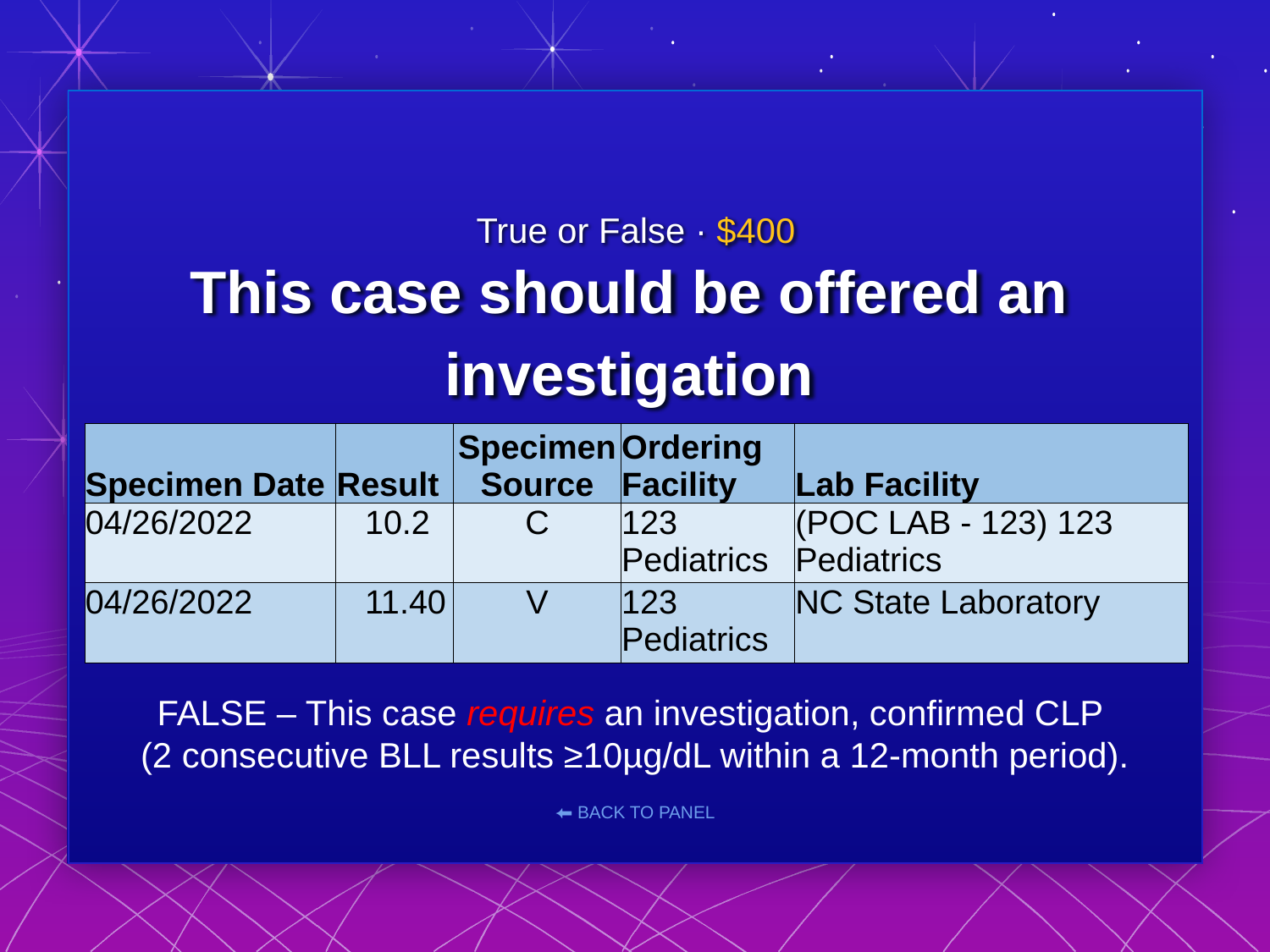

True or False · $400
# This case should be offered an investigation
| Specimen Date | Result |  | Specimen Source | Ordering Facility | Lab Facility |
| --- | --- | --- | --- | --- | --- |
| 04/26/2022 |  | 10.2 | C | 123 Pediatrics | (POC LAB - 123) 123 Pediatrics |
| 04/26/2022 |  | 11.40 | V | 123 Pediatrics | NC State Laboratory |
FALSE – This case requires an investigation, confirmed CLP
(2 consecutive BLL results ≥10µg/dL within a 12-month period).